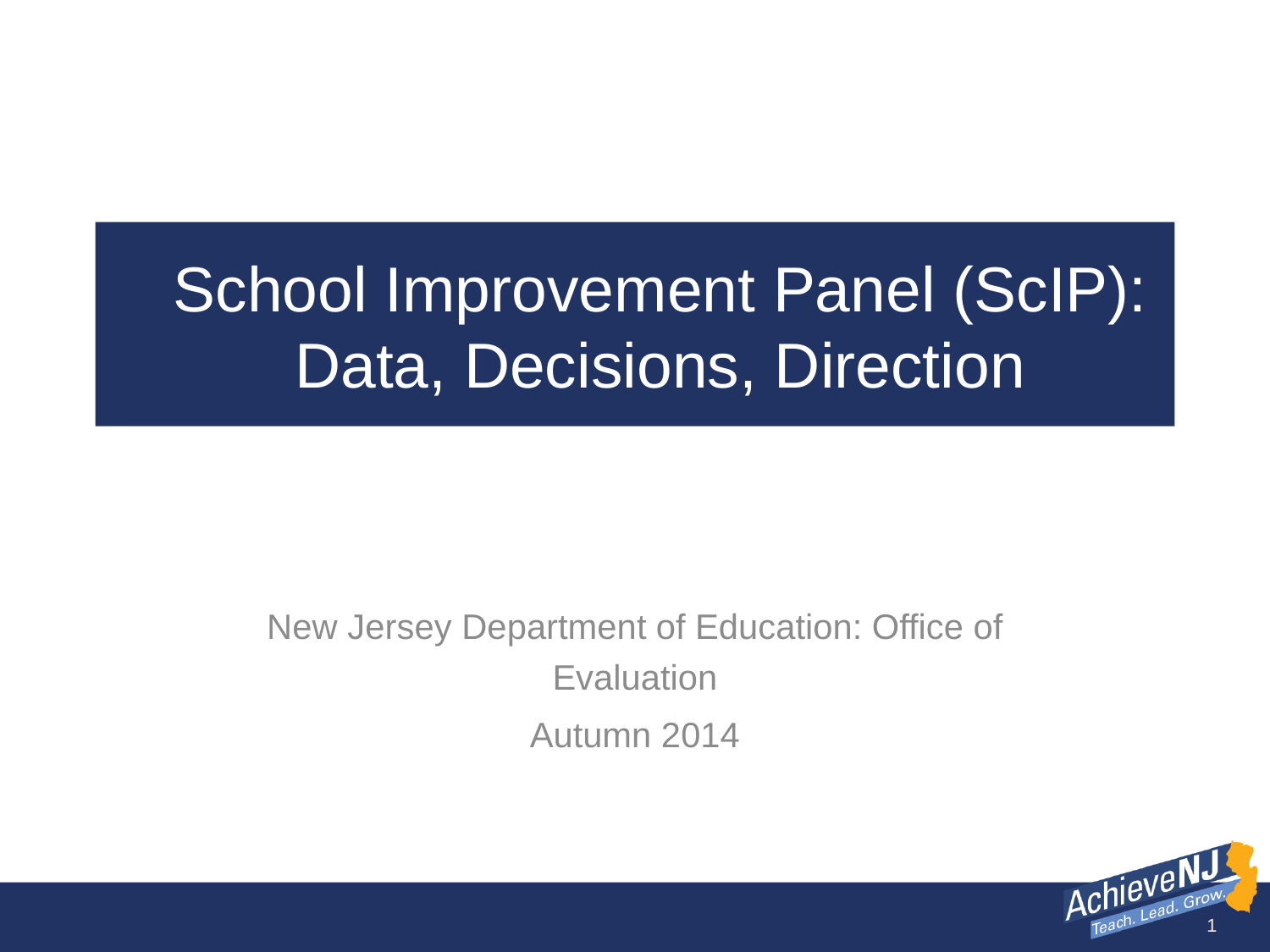

# School Improvement Panel (ScIP): Data, Decisions, Direction

New Jersey Department of Education: Office of Evaluation
Autumn 2014